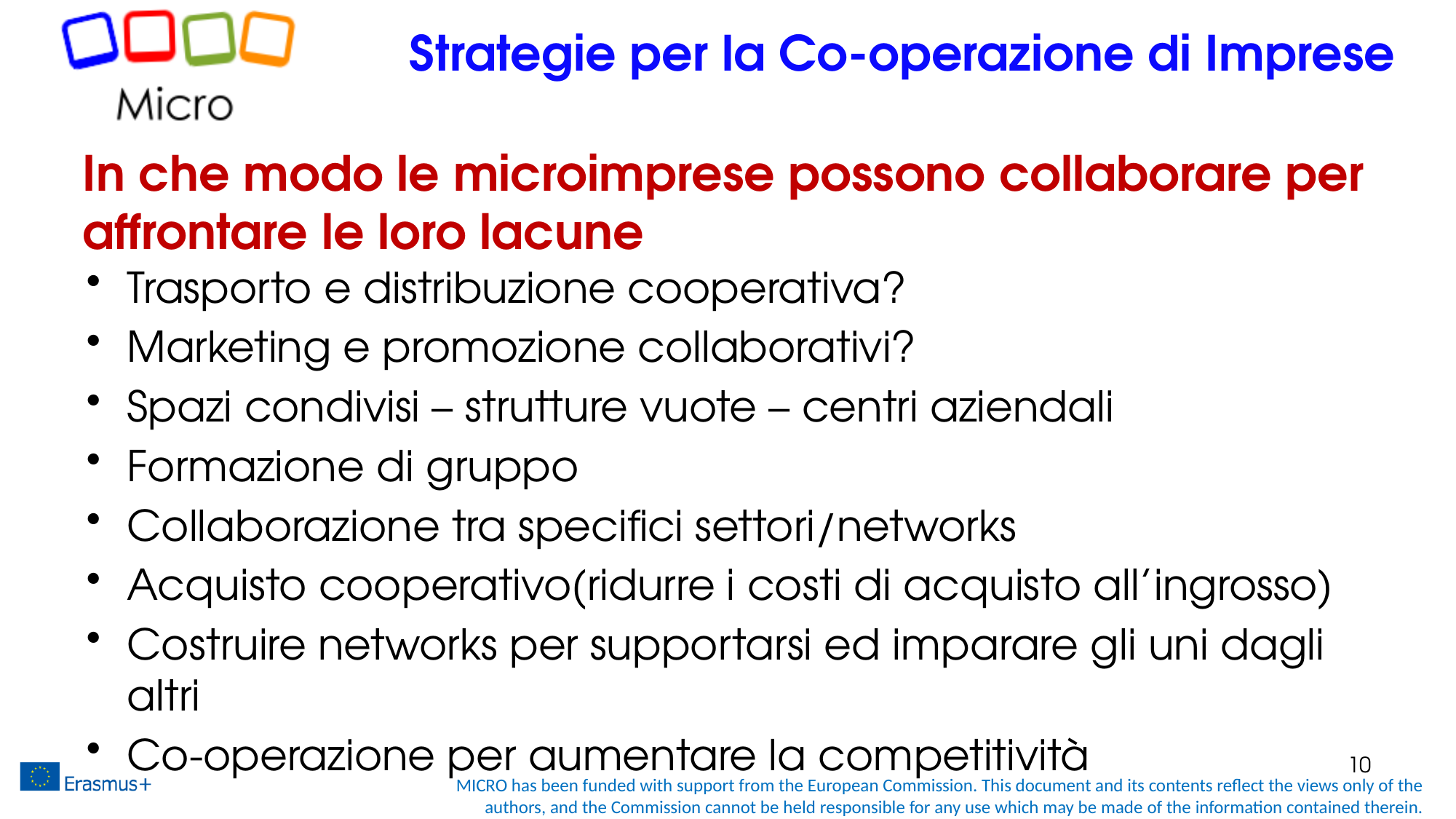

Strategie per la Co-operazione di Imprese
# In che modo le microimprese possono collaborare per affrontare le loro lacune
Trasporto e distribuzione cooperativa?
Marketing e promozione collaborativi?
Spazi condivisi – strutture vuote – centri aziendali
Formazione di gruppo
Collaborazione tra specifici settori/networks
Acquisto cooperativo(ridurre i costi di acquisto all’ingrosso)
Costruire networks per supportarsi ed imparare gli uni dagli altri
Co-operazione per aumentare la competitività

10